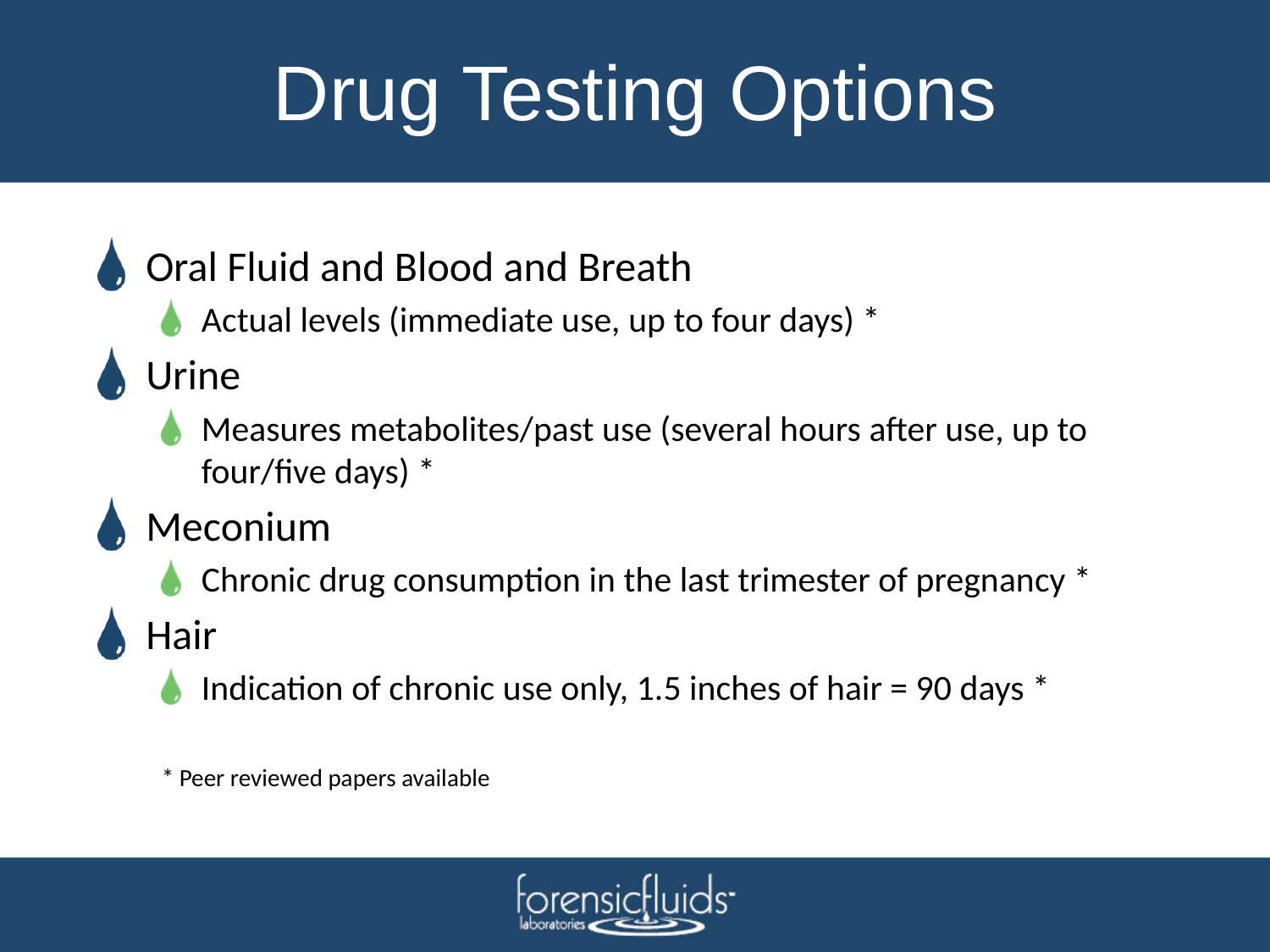

# Drug Testing Options
Oral Fluid and Blood and Breath
Actual levels (immediate use, up to four days) *
Urine
Measures metabolites/past use (several hours after use, up to four/five days) *
Meconium
Chronic drug consumption in the last trimester of pregnancy *
Hair
Indication of chronic use only, 1.5 inches of hair = 90 days *

* Peer reviewed papers available